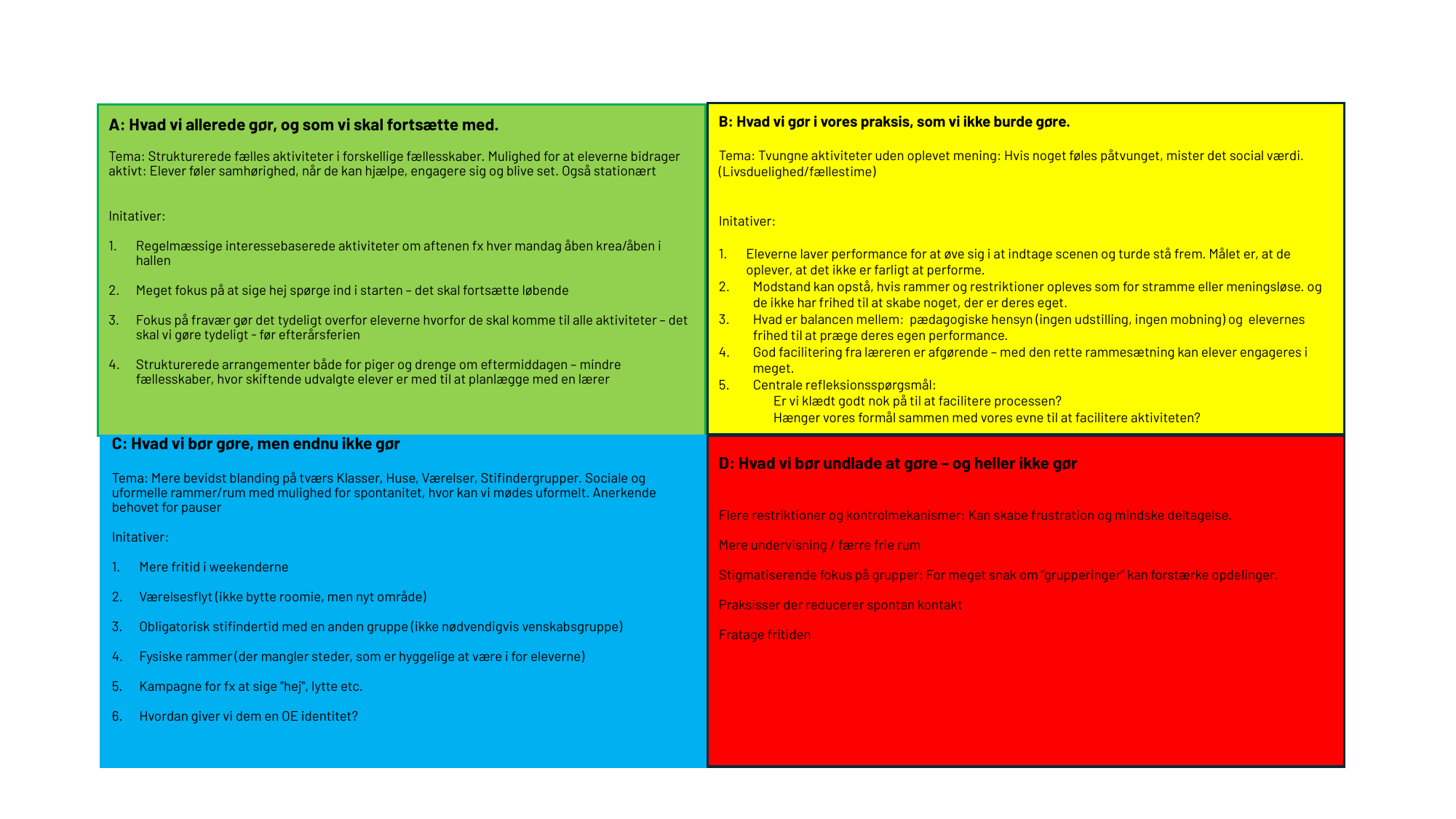

B: Hvad vi gør i vores praksis, som vi ikke burde gøre.

Tema: Tvungne aktiviteter uden oplevet mening: Hvis noget føles påtvunget, mister det social værdi. (Livsduelighed/fællestime)

Initativer:

Eleverne laver performance for at øve sig i at indtage scenen og turde stå frem. Målet er, at de oplever, at det ikke er farligt at performe.
Modstand kan opstå, hvis rammer og restriktioner opleves som for stramme eller meningsløse. og de ikke har frihed til at skabe noget, der er deres eget.
Hvad er balancen mellem:  pædagogiske hensyn (ingen udstilling, ingen mobning) og  elevernes frihed til at præge deres egen performance.
God facilitering fra læreren er afgørende – med den rette rammesætning kan elever engageres i meget.
Centrale refleksionsspørgsmål:
    Er vi klædt godt nok på til at facilitere processen?
    Hænger vores formål sammen med vores evne til at facilitere aktiviteten?

A: Hvad vi allerede gør, og som vi skal fortsætte med.
Tema: Strukturerede fælles aktiviteter i forskellige fællesskaber. Mulighed for at eleverne bidrager aktivt: Elever føler samhørighed, når de kan hjælpe, engagere sig og blive set. Også stationært
Initativer:
Regelmæssige interessebaserede aktiviteter om aftenen fx hver mandag åben krea/åben i hallen
Meget fokus på at sige hej spørge ind i starten – det skal fortsætte løbende
Fokus på fravær gør det tydeligt overfor eleverne hvorfor de skal komme til alle aktiviteter – det skal vi gøre tydeligt - før efterårsferien
Strukturerede arrangementer både for piger og drenge om eftermiddagen – mindre fællesskaber, hvor skiftende udvalgte elever er med til at planlægge med en lærer

D: Hvad vi bør undlade at gøre – og heller ikke gør
Flere restriktioner og kontrolmekanismer: Kan skabe frustration og mindske deltagelse.
Mere undervisning / færre frie rum
Stigmatiserende fokus på grupper: For meget snak om “grupperinger” kan forstærke opdelinger.
Praksisser der reducerer spontan kontakt
Fratage fritiden

C: Hvad vi bør gøre, men endnu ikke gør
Tema: Mere bevidst blanding på tværs Klasser, Huse, Værelser, Stifindergrupper. Sociale og uformelle rammer/rum med mulighed for spontanitet, hvor kan vi mødes uformelt. Anerkende behovet for pauser
Initativer:
Mere fritid i weekenderne
Værelsesflyt (ikke bytte roomie, men nyt område)
Obligatorisk stifindertid med en anden gruppe (ikke nødvendigvis venskabsgruppe)
Fysiske rammer (der mangler steder, som er hyggelige at være i for eleverne)
Kampagne for fx at sige "hej", lytte etc.
Hvordan giver vi dem en OE identitet?